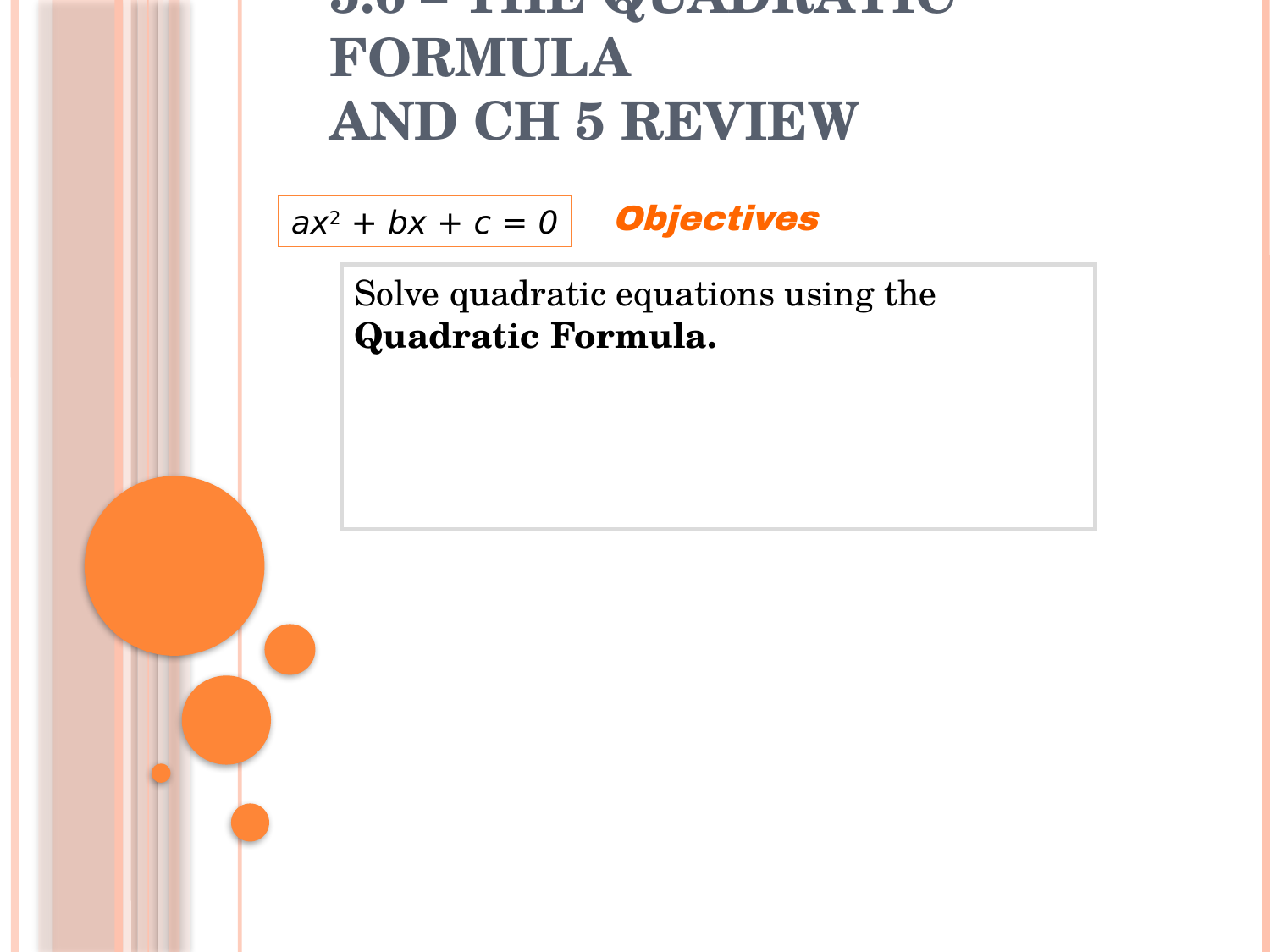

# 5.6 – The Quadratic Formula And Ch 5 Review
Objectives
ax2 + bx + c = 0
Solve quadratic equations using the Quadratic Formula.